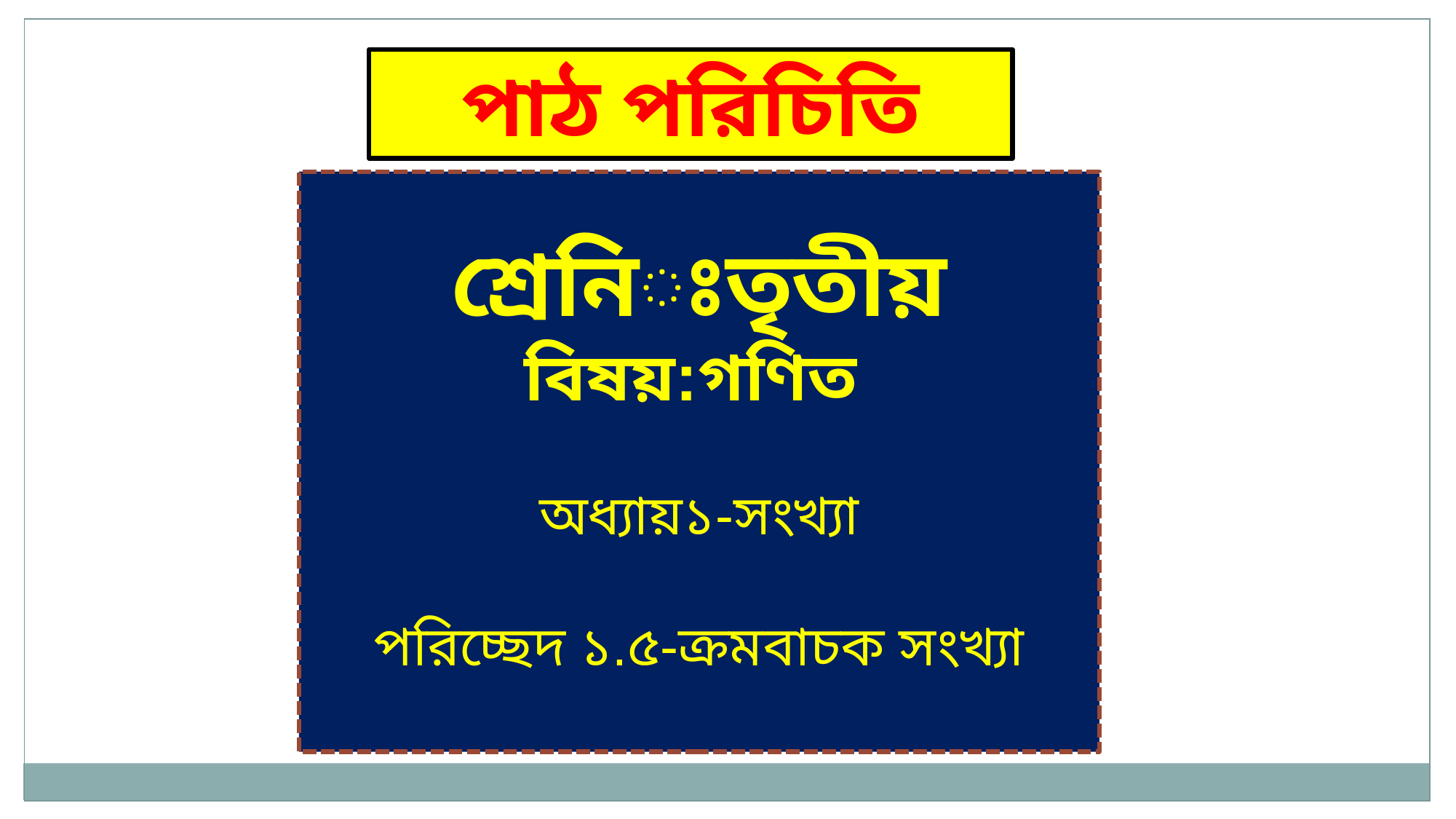

পাঠ পরিচিতি

শ্রেনিঃতৃতীয়
বিষয়:গণিত

অধ্যায়১-সংখ্যা

পরিচ্ছেদ ১.৫-ক্রমবাচক সংখ্যা